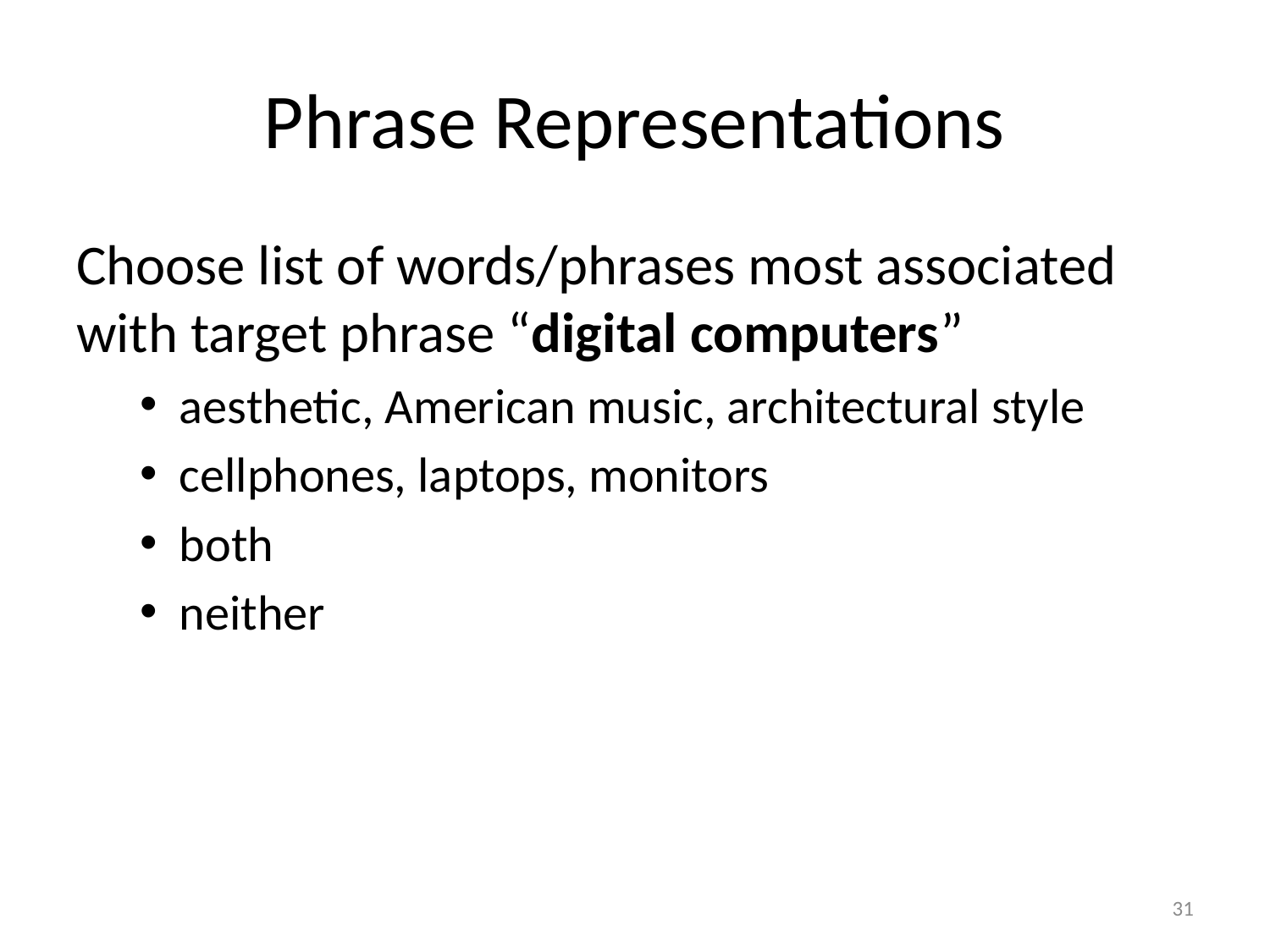

# Phrase Representations
Choose list of words/phrases most associated with target phrase “digital computers”
aesthetic, American music, architectural style
cellphones, laptops, monitors
both
neither
31